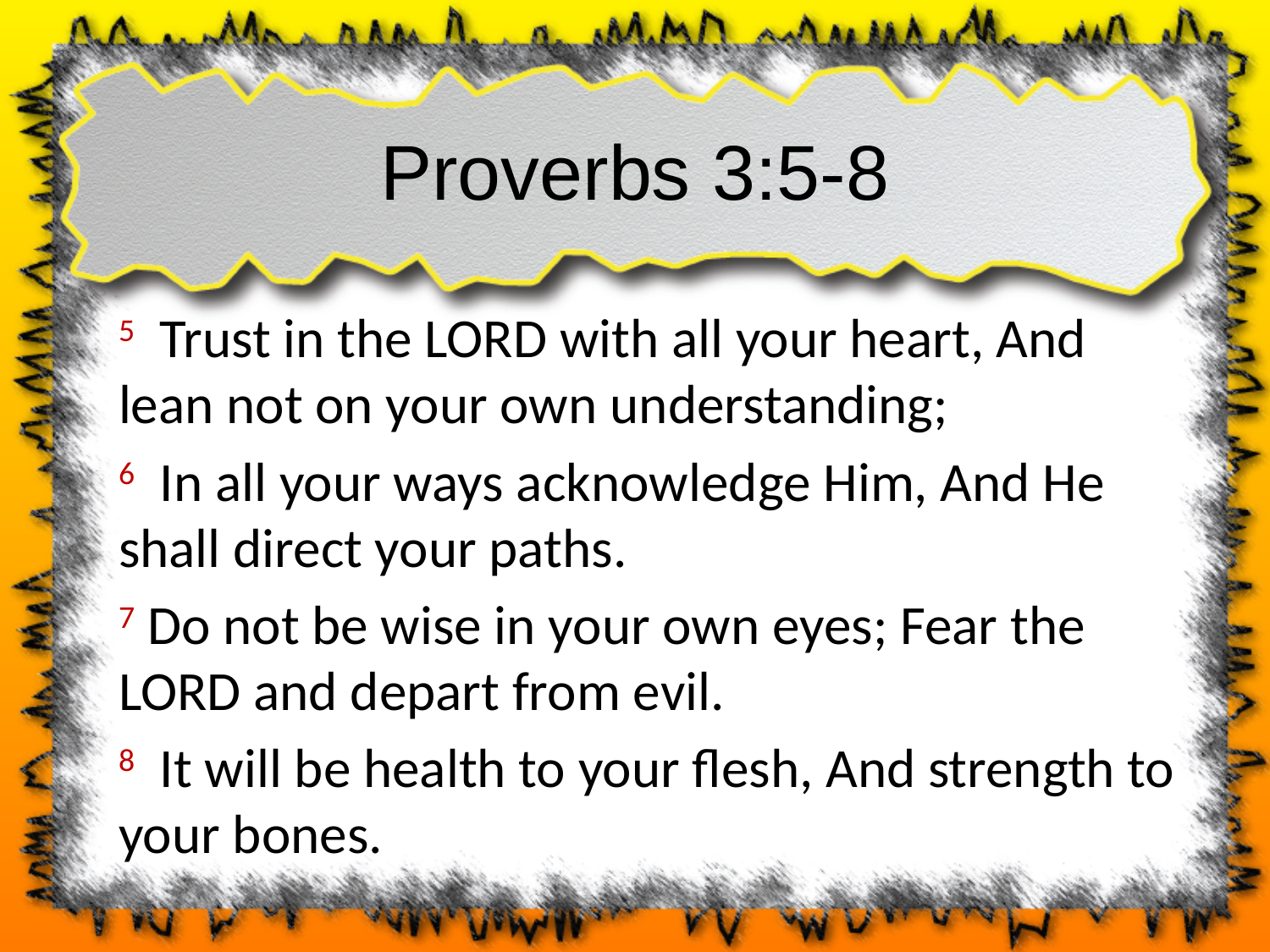

# Proverbs 3:5-8
5  Trust in the LORD with all your heart, And lean not on your own understanding;
6  In all your ways acknowledge Him, And He shall direct your paths.
7 Do not be wise in your own eyes; Fear the LORD and depart from evil.
8  It will be health to your flesh, And strength to your bones.